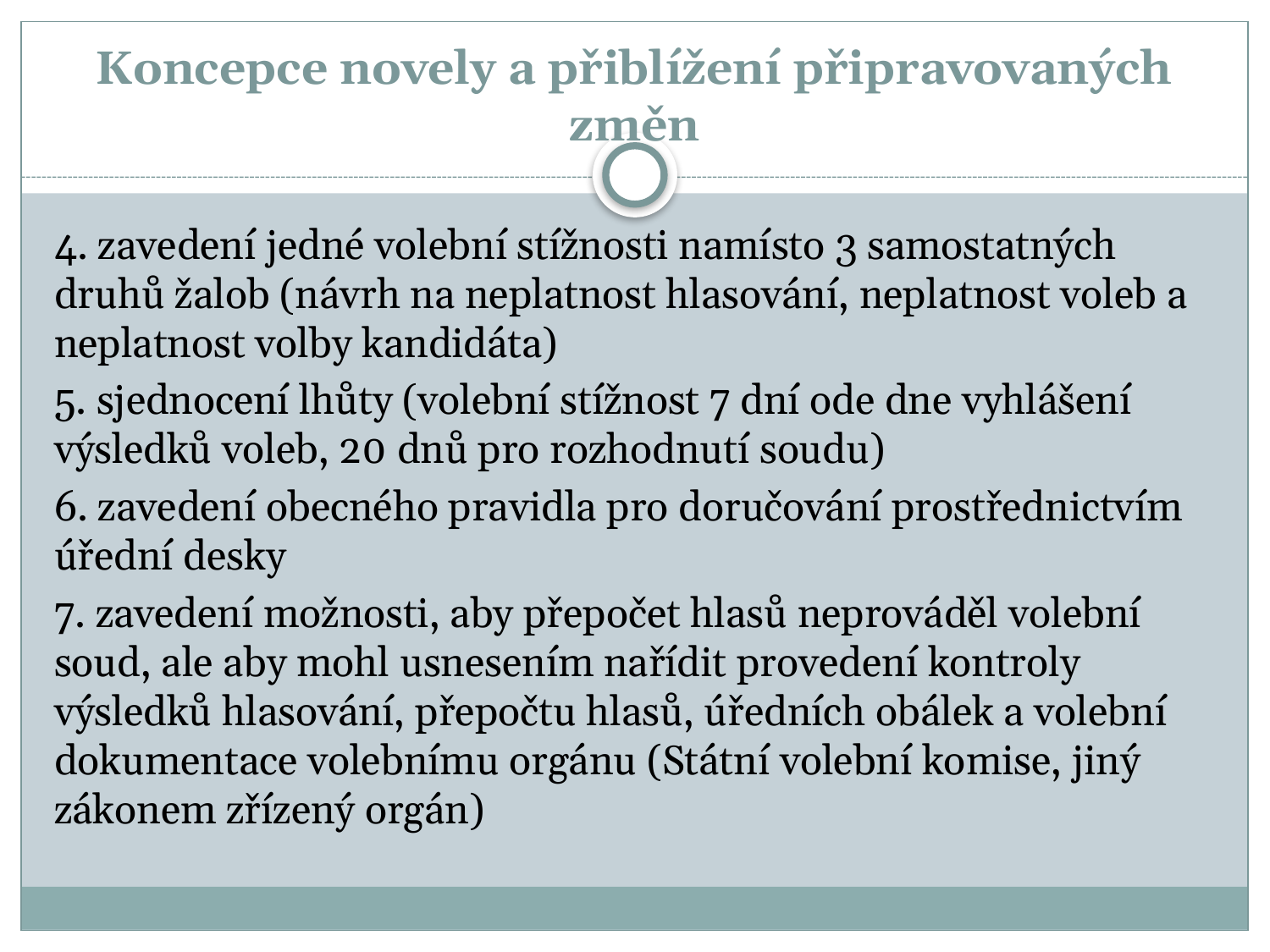

# Koncepce novely a přiblížení připravovaných změn
4. zavedení jedné volební stížnosti namísto 3 samostatných druhů žalob (návrh na neplatnost hlasování, neplatnost voleb a neplatnost volby kandidáta)
5. sjednocení lhůty (volební stížnost 7 dní ode dne vyhlášení výsledků voleb, 20 dnů pro rozhodnutí soudu)
6. zavedení obecného pravidla pro doručování prostřednictvím úřední desky
7. zavedení možnosti, aby přepočet hlasů neprováděl volební soud, ale aby mohl usnesením nařídit provedení kontroly výsledků hlasování, přepočtu hlasů, úředních obálek a volební dokumentace volebnímu orgánu (Státní volební komise, jiný zákonem zřízený orgán)